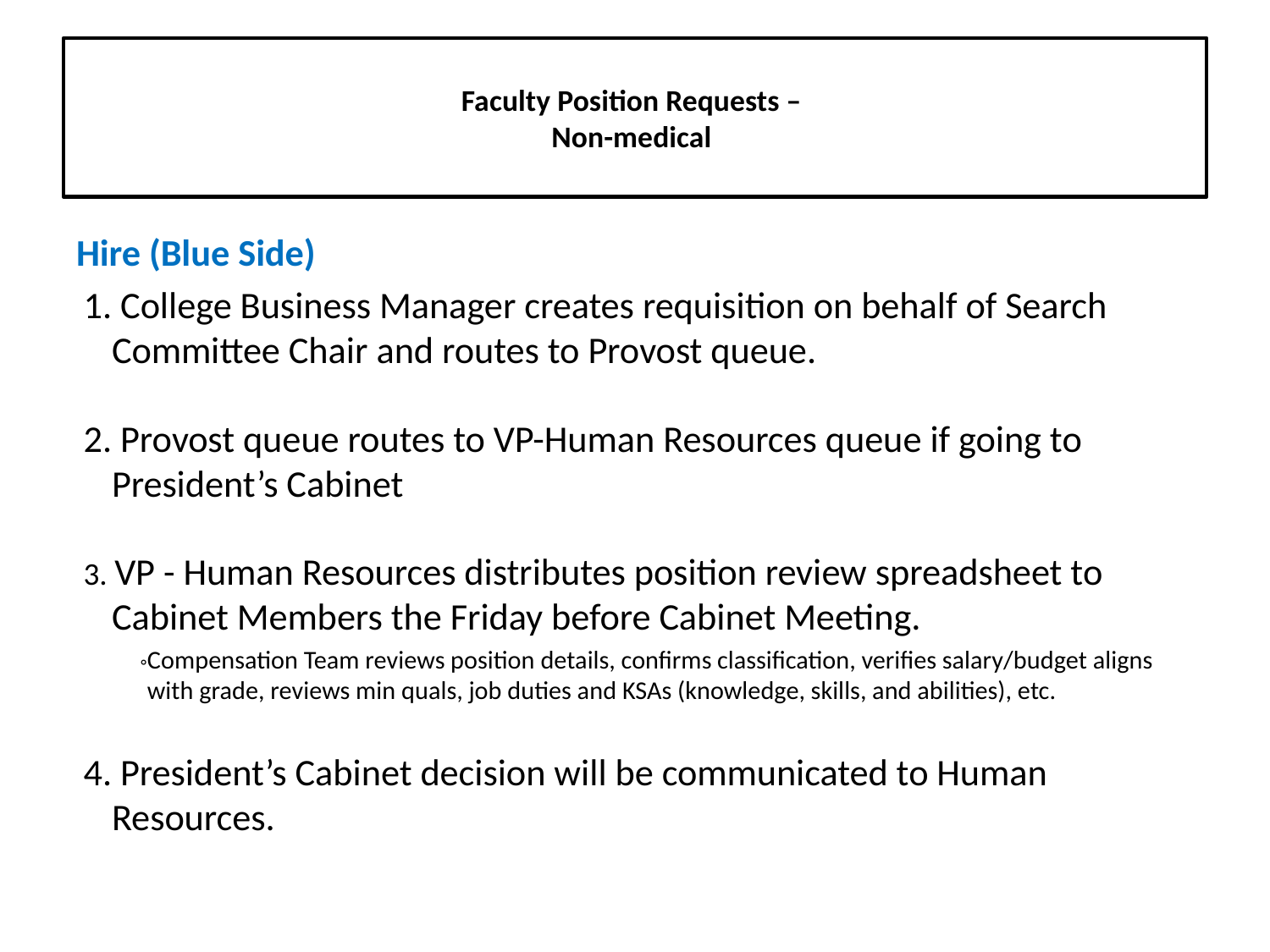

# Faculty Position Requests – Non-medical
Hire (Blue Side)
1. College Business Manager creates requisition on behalf of Search Committee Chair and routes to Provost queue.

2. Provost queue routes to VP-Human Resources queue if going to President’s Cabinet

3. VP - Human Resources distributes position review spreadsheet to Cabinet Members the Friday before Cabinet Meeting.
◦Compensation Team reviews position details, confirms classification, verifies salary/budget aligns with grade, reviews min quals, job duties and KSAs (knowledge, skills, and abilities), etc.

4. President’s Cabinet decision will be communicated to Human Resources.